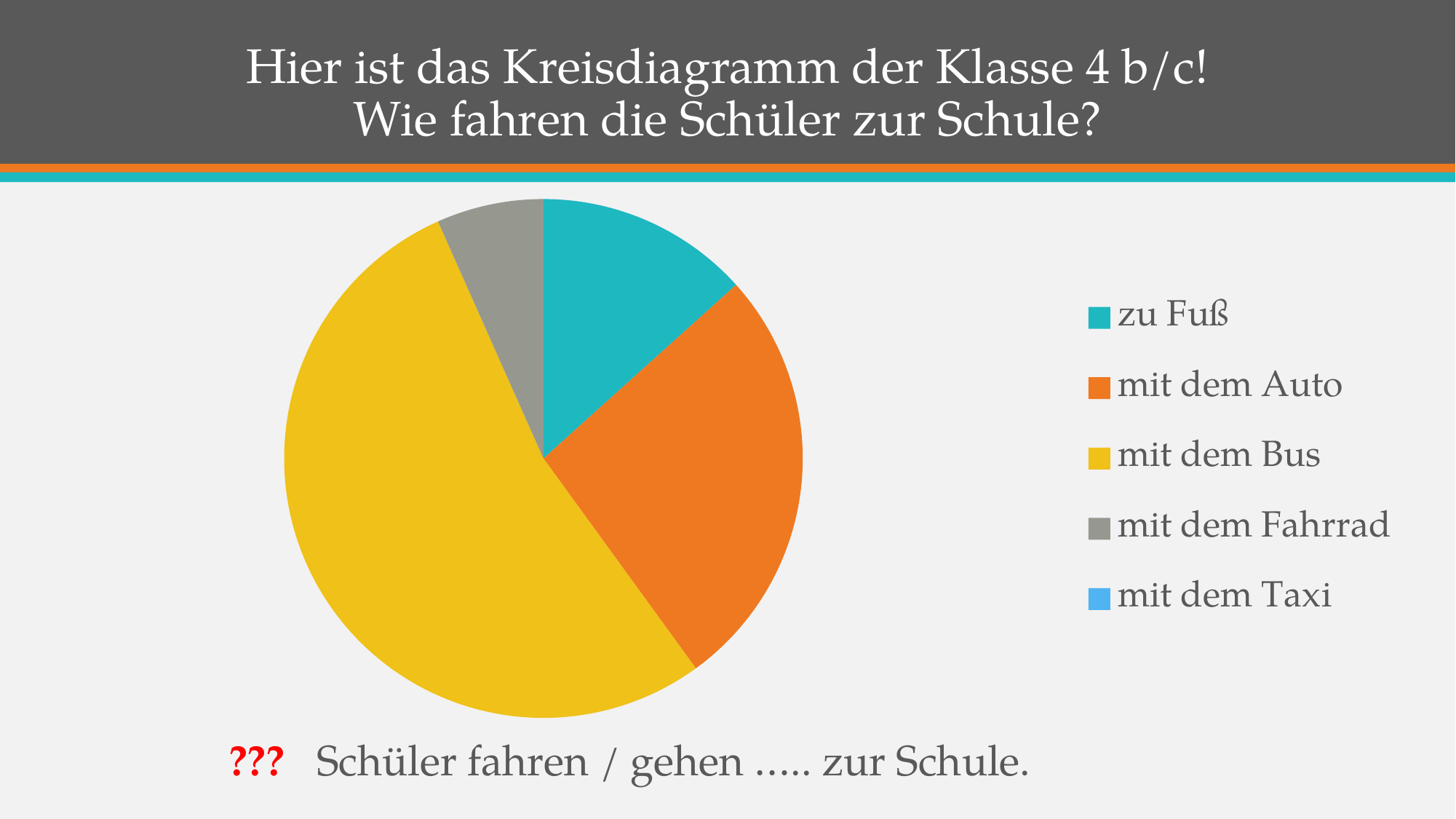

# Hier ist das Kreisdiagramm der Klasse 4 b/c! Wie fahren die Schüler zur Schule?

### Chart

| Category | UMFRAGE |
|---|---|
| zu Fuß | 2.0 |
| mit dem Auto | 4.0 |
| mit dem Bus | 8.0 |
| mit dem Fahrrad | 1.0 |
| mit dem Taxi | 0.0 |
   ???   Schüler fahren / gehen ….. zur Schule.